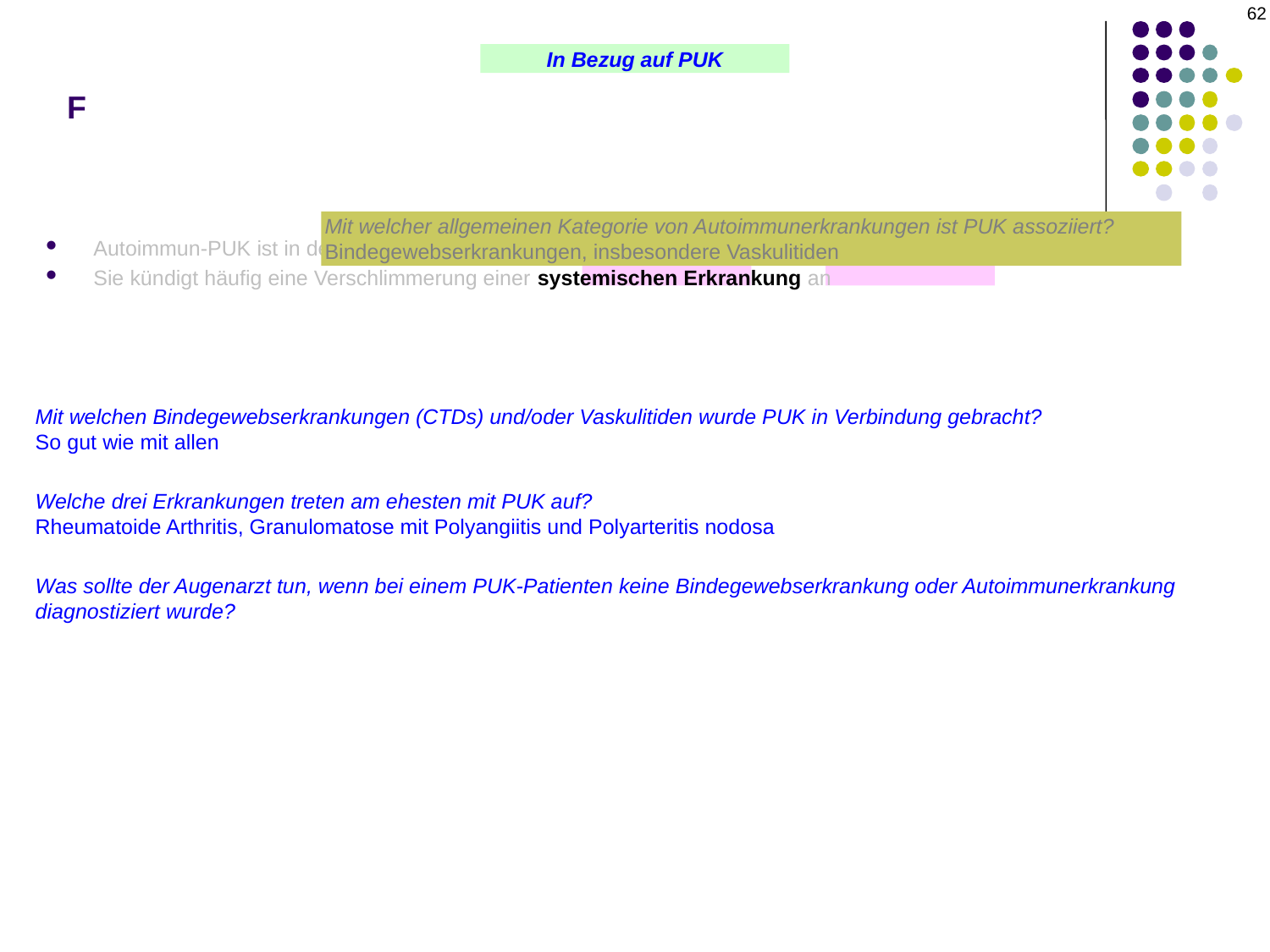

62
# F
In Bezug auf PUK
Mit welcher allgemeinen Kategorie von Autoimmunerkrankungen ist PUK assoziiert?
Bindegewebserkrankungen, insbesondere Vaskulitiden
Autoimmun-PUK ist in der Regel einseitig und sektoral
Sie kündigt häufig eine Verschlimmerung einer systemischen Erkrankung an

Mit welchen Bindegewebserkrankungen (CTDs) und/oder Vaskulitiden wurde PUK in Verbindung gebracht?
So gut wie mit allen

Welche drei Erkrankungen treten am ehesten mit PUK auf?
Rheumatoide Arthritis, Granulomatose mit Polyangiitis und Polyarteritis nodosa

Was sollte der Augenarzt tun, wenn bei einem PUK-Patienten keine Bindegewebserkrankung oder Autoimmunerkrankung diagnostiziert wurde?